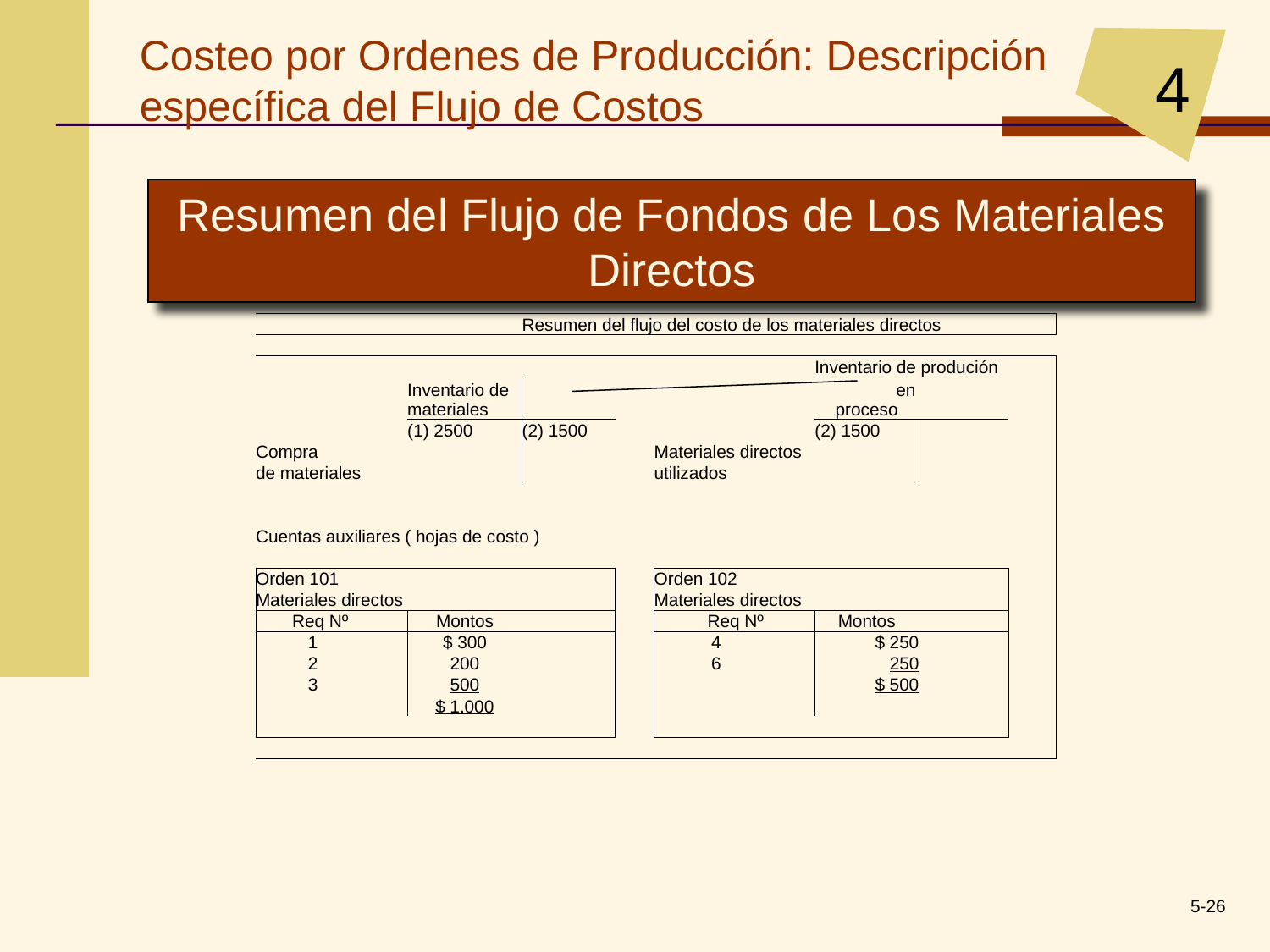

4

Costeo por Ordenes de Producción: Descripción específica del Flujo de Costos
Resumen del Flujo de Fondos de Los Materiales Directos
|  |  |  | Resumen del flujo del costo de los materiales directos |  |  |  |  |  |  |
| --- | --- | --- | --- | --- | --- | --- | --- | --- | --- |
|  |  |  |  |  |  |  |  |  |  |
|  |  |  |  |  |  |  | Inventario de produción |  |  |
|  |  | Inventario de materiales |  |  |  |  | en proceso |  |  |
|  |  | (1) 2500 | (2) 1500 |  |  |  | (2) 1500 |  |  |
| Compra |  |  |  |  | Materiales directos |  |  |  |  |
| de materiales |  |  |  |  | utilizados |  |  |  |  |
|  |  |  |  |  |  |  |  |  |  |
|  |  |  |  |  |  |  |  |  |  |
| Cuentas auxiliares ( hojas de costo ) |  |  |  |  |  |  |  |  |  |
|  |  |  |  |  |  |  |  |  |  |
| Orden 101 |  |  |  |  | Orden 102 |  |  |  |  |
| Materiales directos |  |  |  |  | Materiales directos |  |  |  |  |
| Req Nº |  | Montos |  |  | Req Nº |  | Montos |  |  |
| 1 |  | $ 300 |  |  | 4 |  | $ 250 |  |  |
| 2 |  | 200 |  |  | 6 |  | 250 |  |  |
| 3 |  | 500 |  |  |  |  | $ 500 |  |  |
|  |  | $ 1.000 |  |  |  |  |  |  |  |
|  |  |  |  |  |  |  |  |  |  |
|  |  |  |  |  |  |  |  |  |  |
5-26